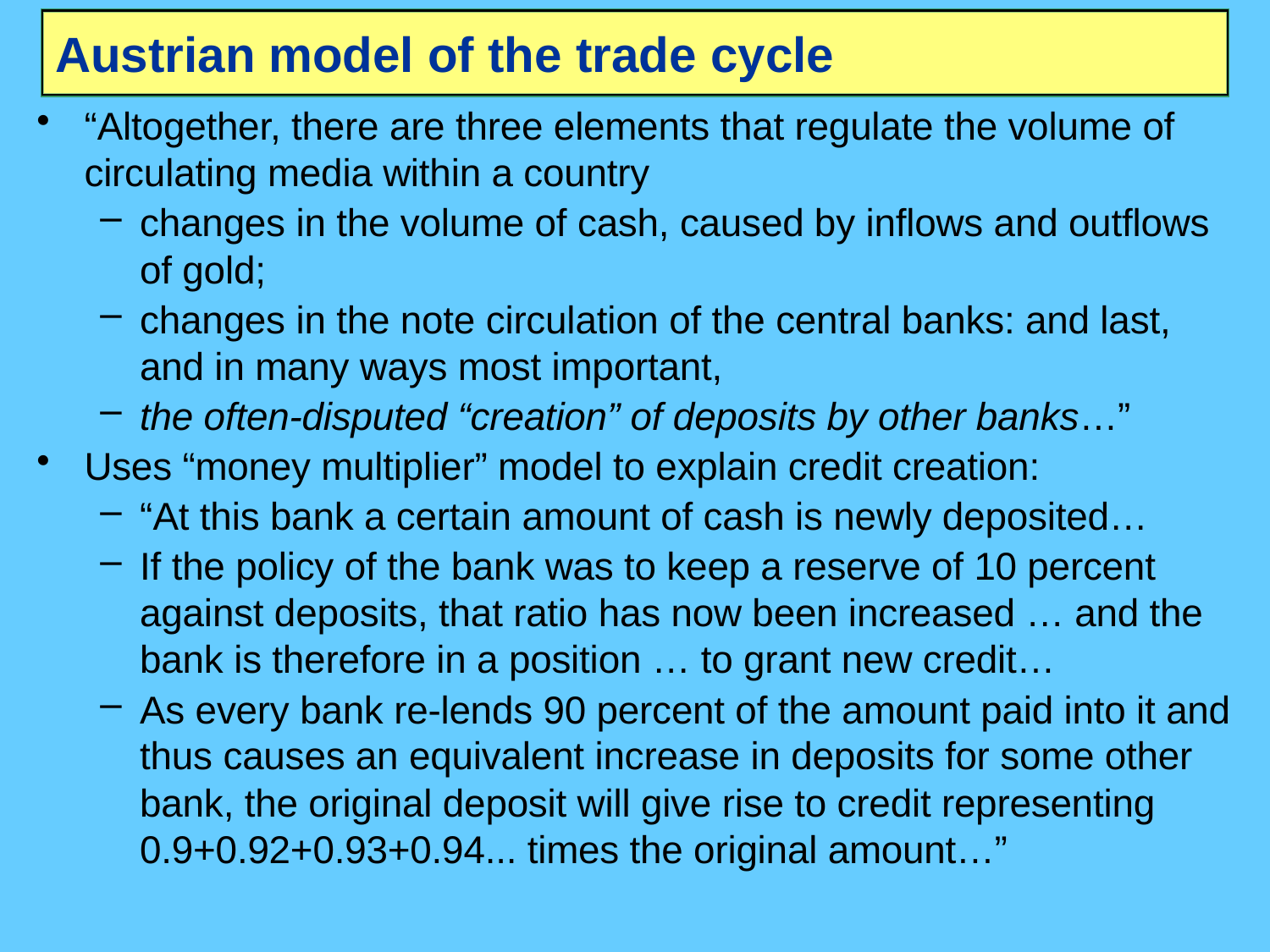

# Austrian model of the trade cycle
“Altogether, there are three elements that regulate the volume of circulating media within a country
changes in the volume of cash, caused by inflows and outflows of gold;
changes in the note circulation of the central banks: and last, and in many ways most important,
the often-disputed “creation” of deposits by other banks…”
Uses “money multiplier” model to explain credit creation:
“At this bank a certain amount of cash is newly deposited…
If the policy of the bank was to keep a reserve of 10 percent against deposits, that ratio has now been increased … and the bank is therefore in a position … to grant new credit…
As every bank re-lends 90 percent of the amount paid into it and thus causes an equivalent increase in deposits for some other bank, the original deposit will give rise to credit representing 0.9+0.92+0.93+0.94... times the original amount…”